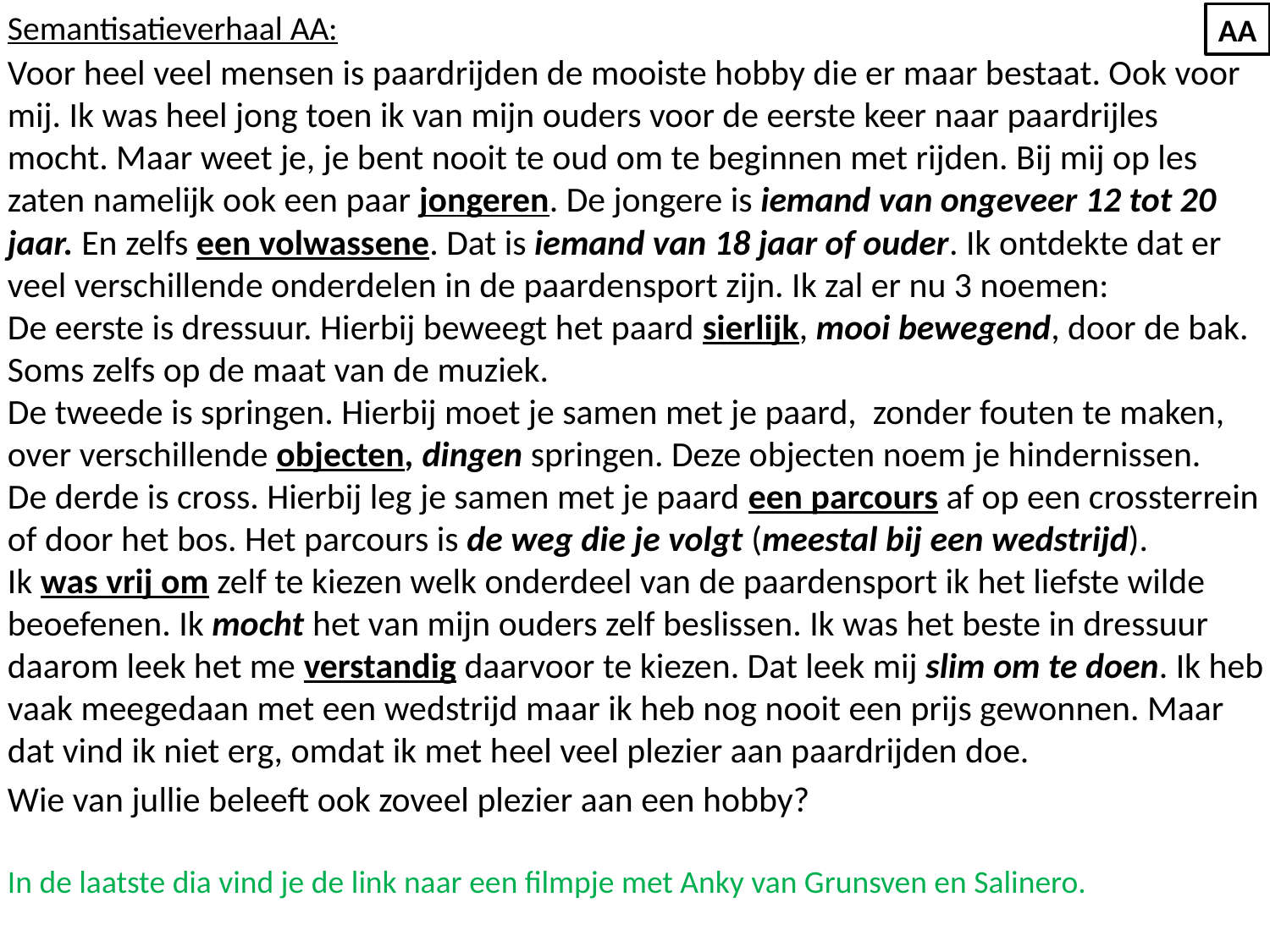

Semantisatieverhaal AA:
Voor heel veel mensen is paardrijden de mooiste hobby die er maar bestaat. Ook voor mij. Ik was heel jong toen ik van mijn ouders voor de eerste keer naar paardrijles mocht. Maar weet je, je bent nooit te oud om te beginnen met rijden. Bij mij op les zaten namelijk ook een paar jongeren. De jongere is iemand van ongeveer 12 tot 20 jaar. En zelfs een volwassene. Dat is iemand van 18 jaar of ouder. Ik ontdekte dat er veel verschillende onderdelen in de paardensport zijn. Ik zal er nu 3 noemen:
De eerste is dressuur. Hierbij beweegt het paard sierlijk, mooi bewegend, door de bak. Soms zelfs op de maat van de muziek.
De tweede is springen. Hierbij moet je samen met je paard,  zonder fouten te maken, over verschillende objecten, dingen springen. Deze objecten noem je hindernissen.
De derde is cross. Hierbij leg je samen met je paard een parcours af op een crossterrein of door het bos. Het parcours is de weg die je volgt (meestal bij een wedstrijd).
Ik was vrij om zelf te kiezen welk onderdeel van de paardensport ik het liefste wilde beoefenen. Ik mocht het van mijn ouders zelf beslissen. Ik was het beste in dressuur daarom leek het me verstandig daarvoor te kiezen. Dat leek mij slim om te doen. Ik heb vaak meegedaan met een wedstrijd maar ik heb nog nooit een prijs gewonnen. Maar dat vind ik niet erg, omdat ik met heel veel plezier aan paardrijden doe.
Wie van jullie beleeft ook zoveel plezier aan een hobby?
In de laatste dia vind je de link naar een filmpje met Anky van Grunsven en Salinero.
AA